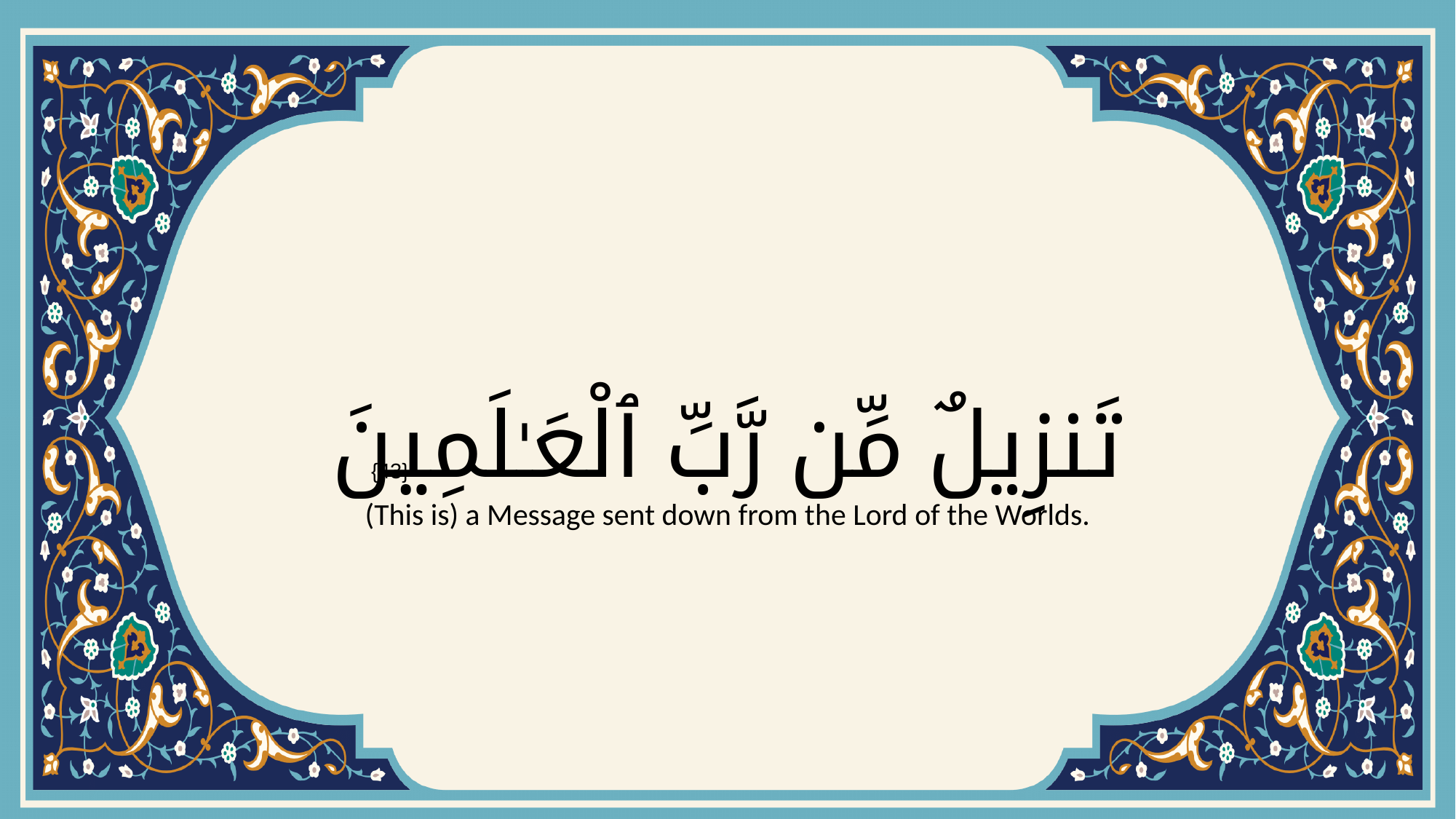

# تَنزِيلٌ مِّن رَّبِّ ٱلْعَـٰلَمِينَ
{43}
(This is) a Message sent down from the Lord of the Worlds.